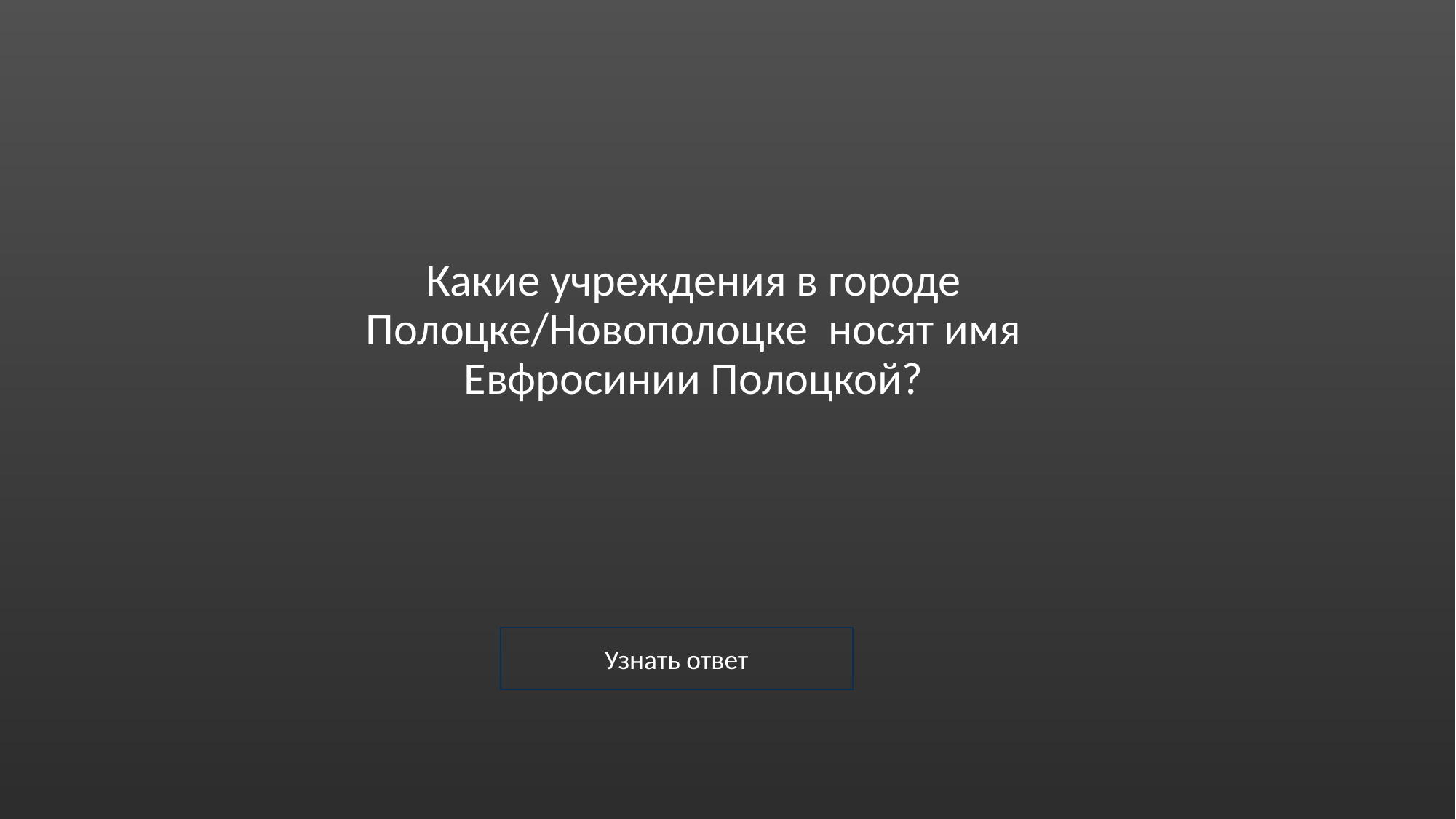

# Какие учреждения в городе Полоцке/Новополоцке  носят имя Евфросинии Полоцкой?